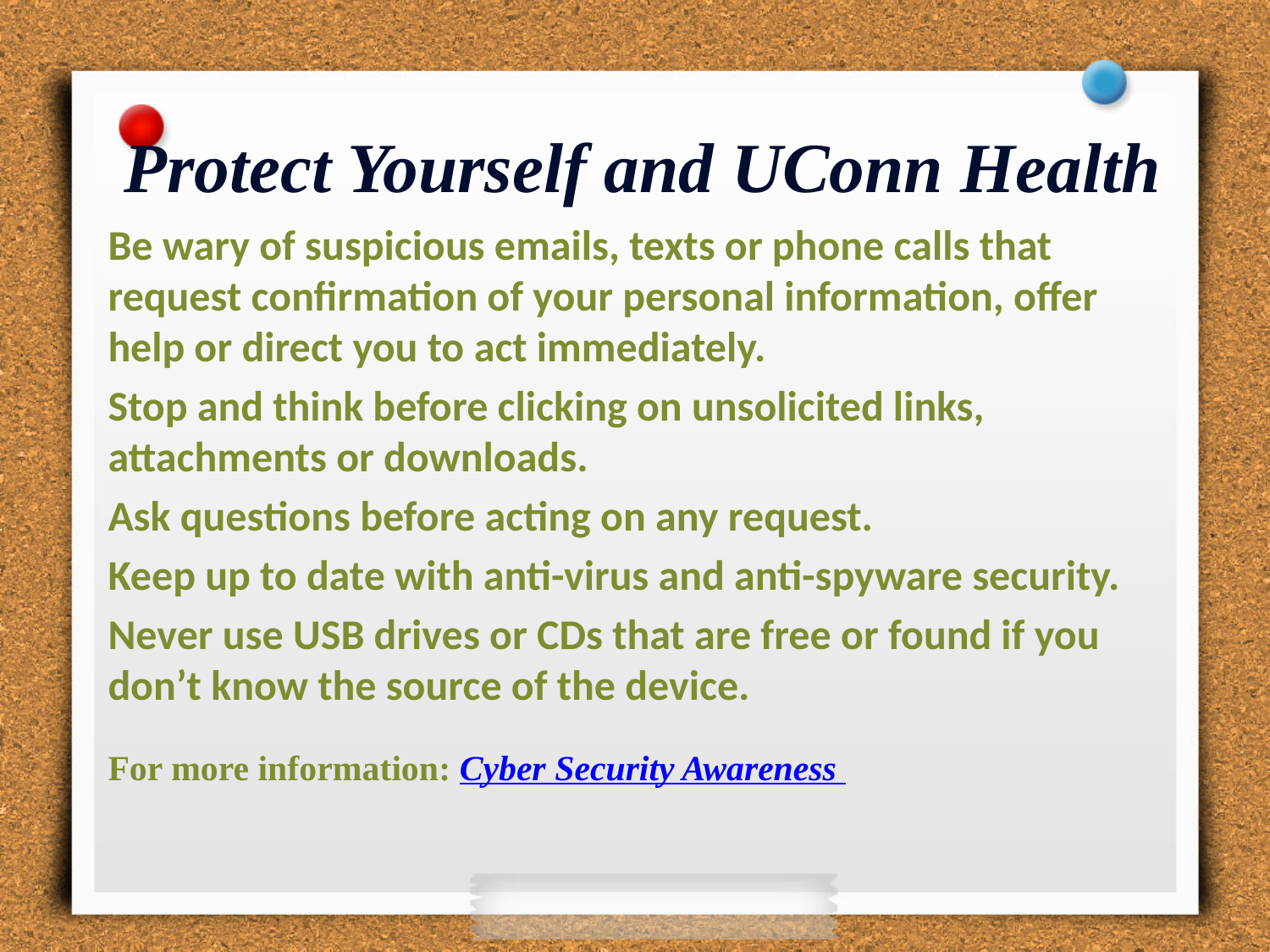

# Protect Yourself and UConn Health
Be wary of suspicious emails, texts or phone calls that request confirmation of your personal information, offer help or direct you to act immediately.
Stop and think before clicking on unsolicited links, attachments or downloads.
Ask questions before acting on any request.
Keep up to date with anti-virus and anti-spyware security.
Never use USB drives or CDs that are free or found if you don’t know the source of the device.

For more information: Cyber Security Awareness